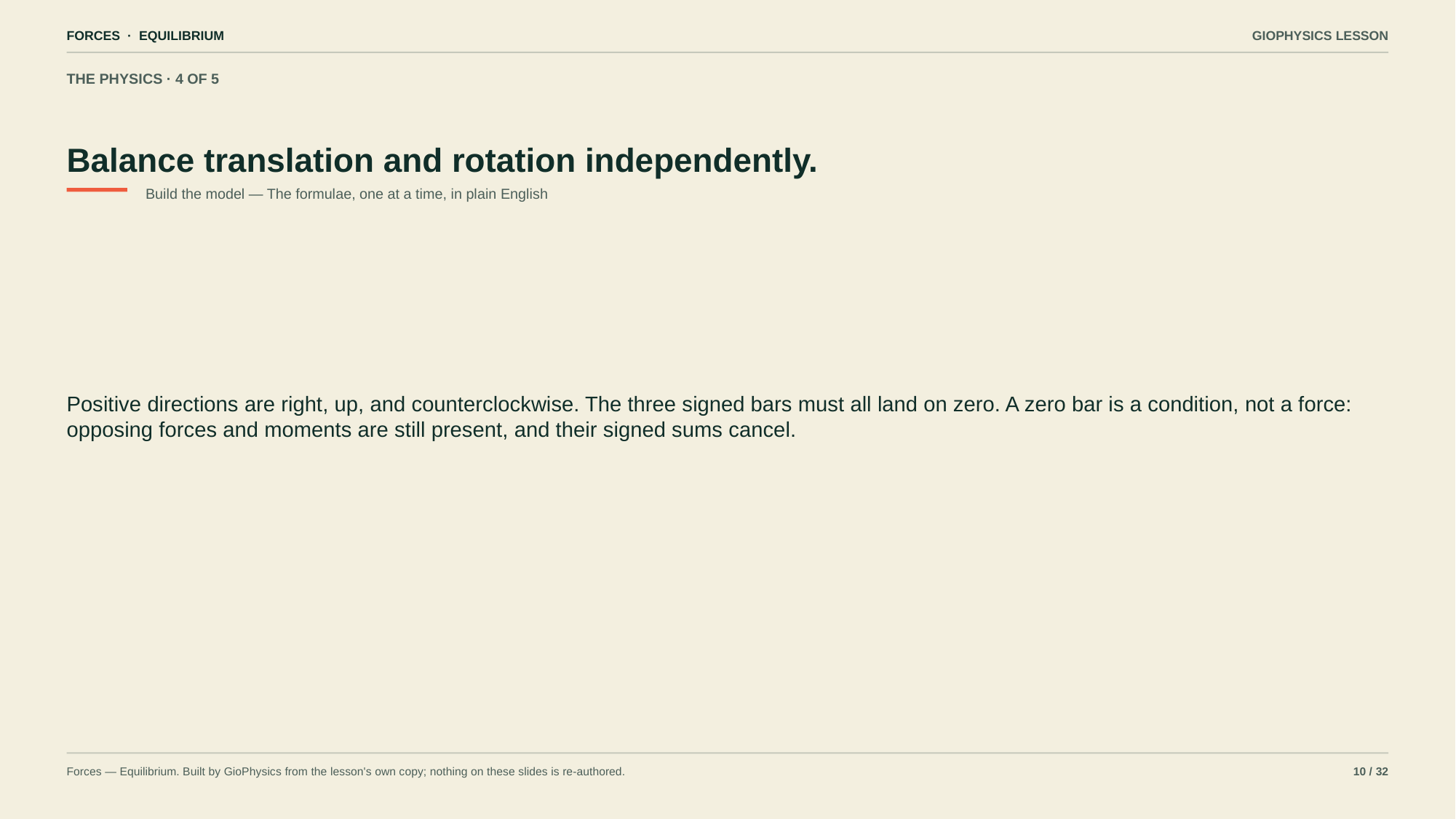

FORCES  ·  EQUILIBRIUM
GIOPHYSICS LESSON

THE PHYSICS · 4 OF 5
Balance translation and rotation independently.
Build the model — The formulae, one at a time, in plain English

Positive directions are right, up, and counterclockwise. The three signed bars must all land on zero. A zero bar is a condition, not a force: opposing forces and moments are still present, and their signed sums cancel.

Forces — Equilibrium. Built by GioPhysics from the lesson's own copy; nothing on these slides is re-authored.
10 / 32